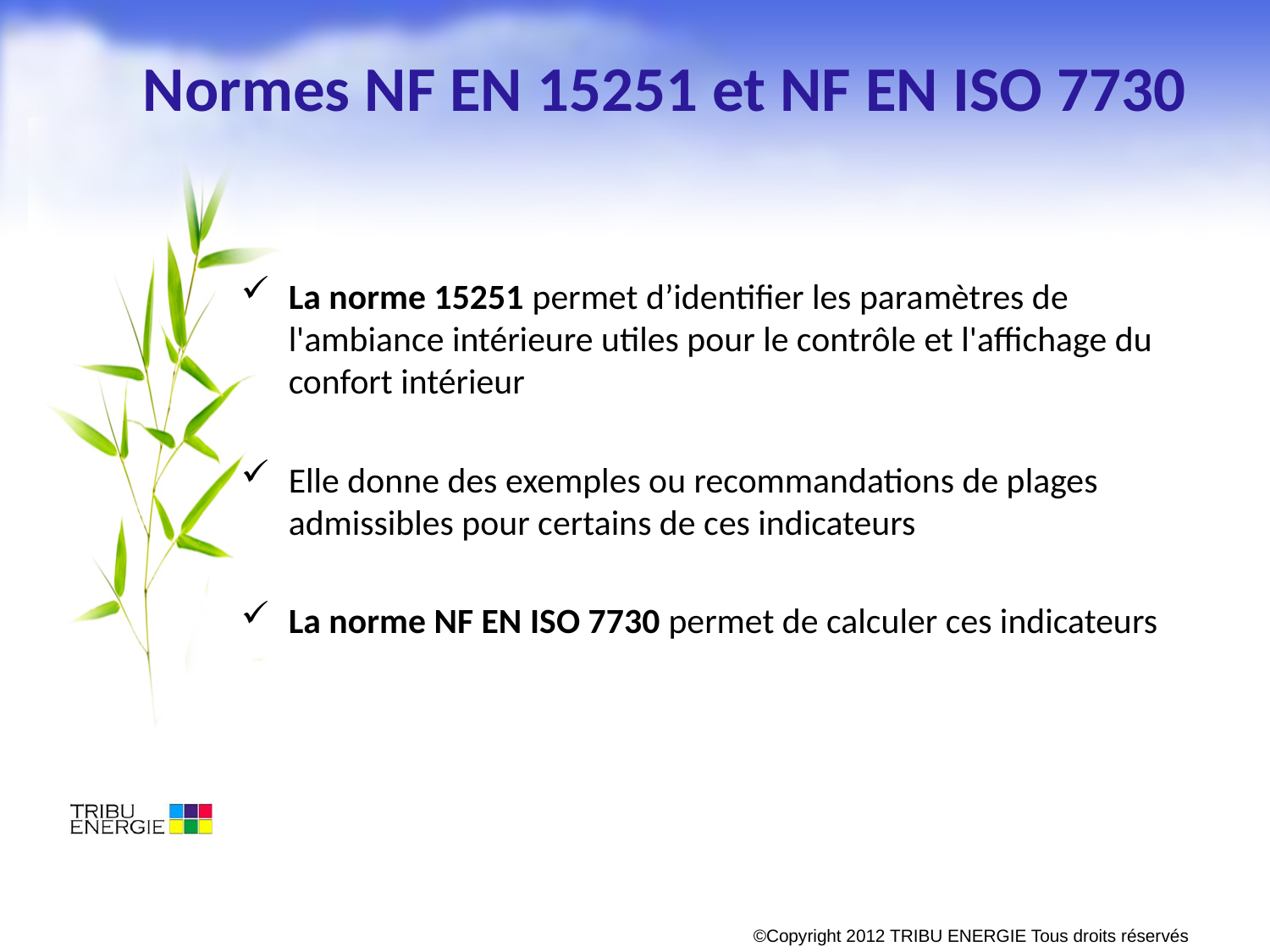

# Normes NF EN 15251 et NF EN ISO 7730
La norme 15251 permet d’identifier les paramètres de l'ambiance intérieure utiles pour le contrôle et l'affichage du confort intérieur

Elle donne des exemples ou recommandations de plages admissibles pour certains de ces indicateurs

La norme NF EN ISO 7730 permet de calculer ces indicateurs